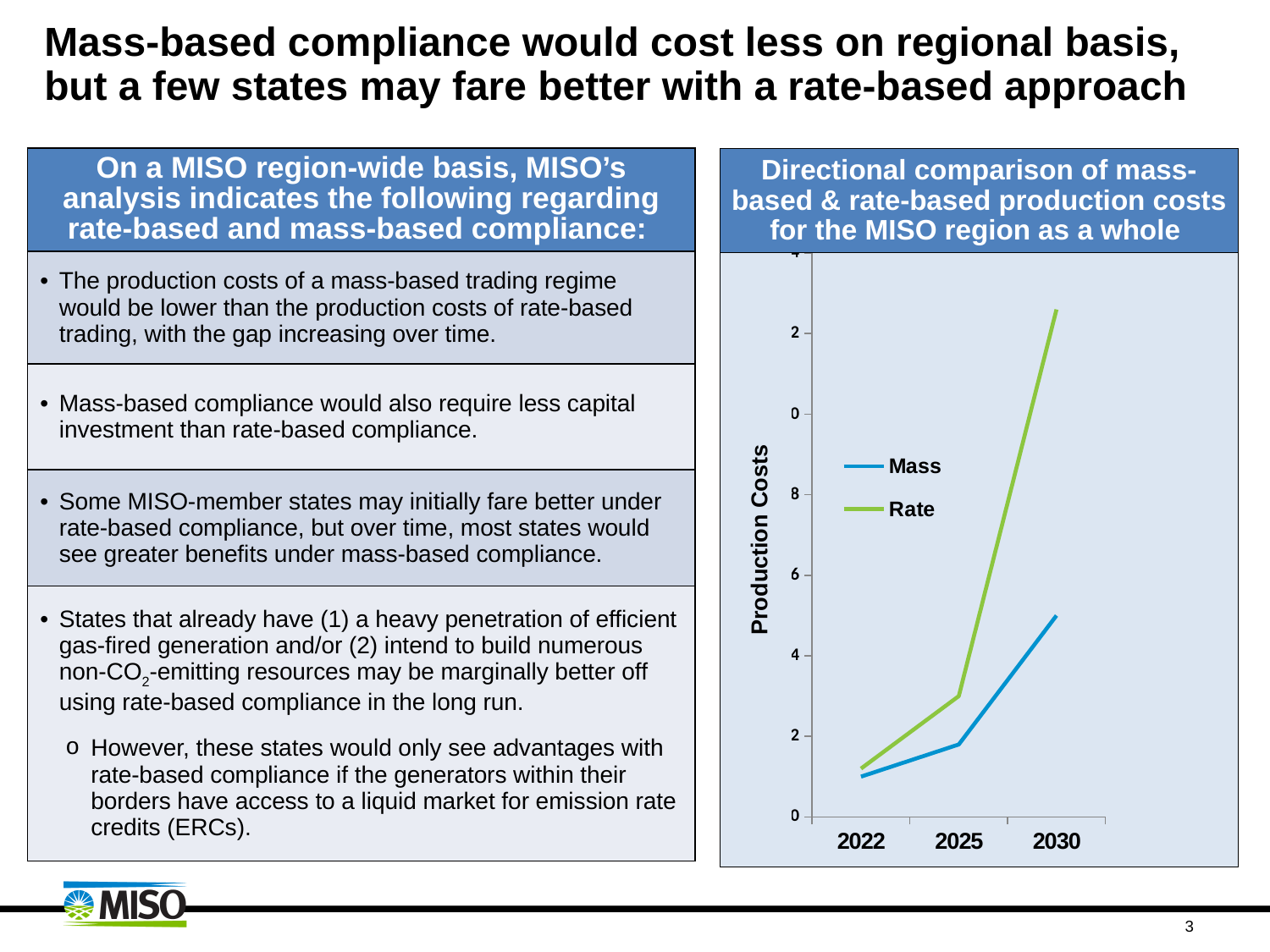

Mass-based compliance would cost less on regional basis, but a few states may fare better with a rate-based approach
Directional comparison of mass-based & rate-based production costs for the MISO region as a whole
| On a MISO region-wide basis, MISO’s analysis indicates the following regarding rate-based and mass-based compliance: |
| --- |
| The production costs of a mass-based trading regime would be lower than the production costs of rate-based trading, with the gap increasing over time. |
| Mass-based compliance would also require less capital investment than rate-based compliance. |
| Some MISO-member states may initially fare better under rate-based compliance, but over time, most states would see greater benefits under mass-based compliance. |
| States that already have (1) a heavy penetration of efficient gas-fired generation and/or (2) intend to build numerous non-CO2-emitting resources may be marginally better off using rate-based compliance in the long run. However, these states would only see advantages with rate-based compliance if the generators within their borders have access to a liquid market for emission rate credits (ERCs). |

### Chart

| Category | Mass | Rate |
|---|---|---|
| 2022 | 1.0 | 1.2 |
| 2025 | 1.8 | 3.0 |
| 2030 | 5.0 | 12.6 |
Production Costs
3